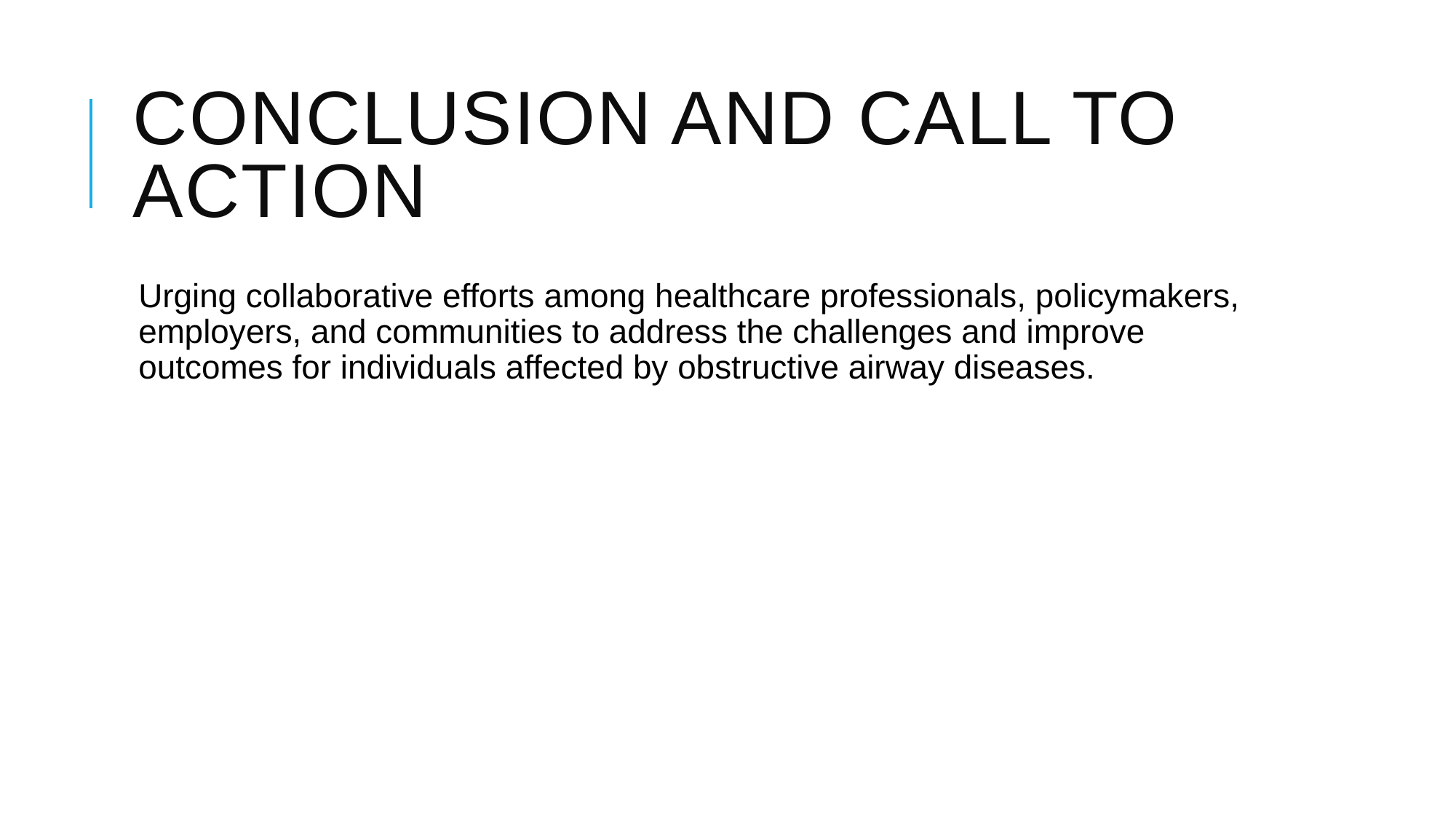

# Conclusion and Call to Action
Urging collaborative efforts among healthcare professionals, policymakers, employers, and communities to address the challenges and improve outcomes for individuals affected by obstructive airway diseases.